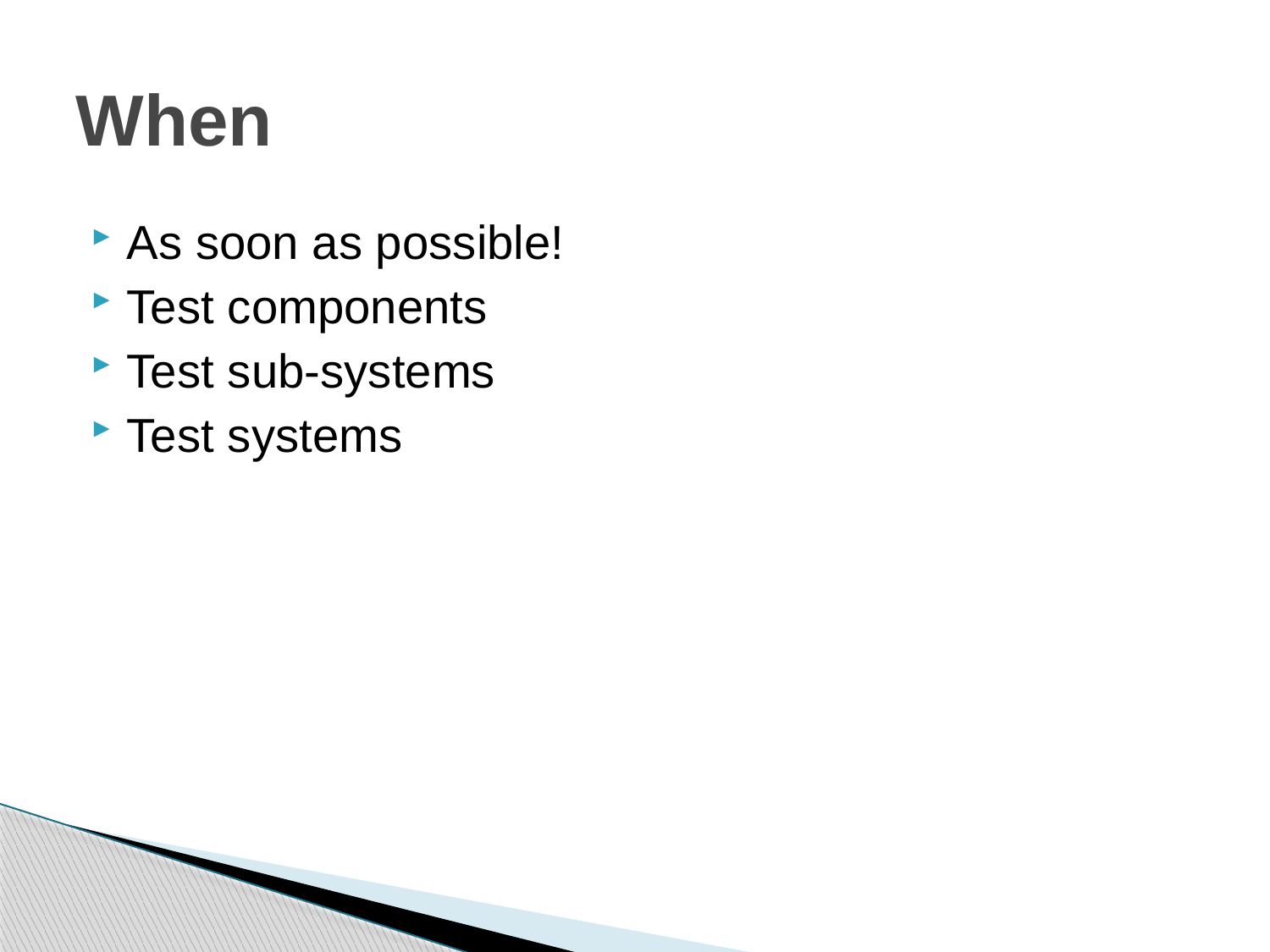

# When
As soon as possible!
Test components
Test sub-systems
Test systems